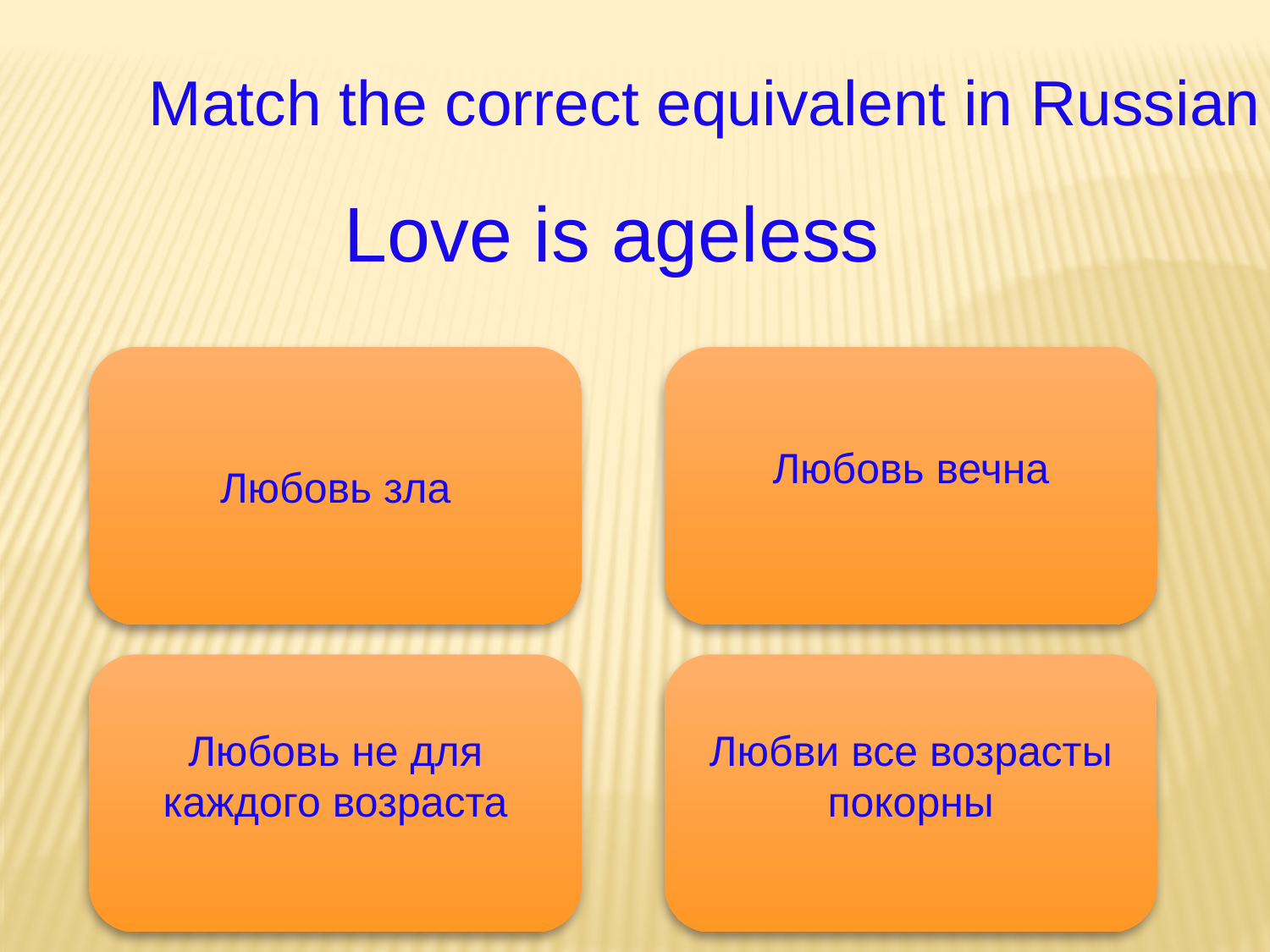

Match the correct equivalent in Russian
Love is ageless
Любовь зла
Любовь вечна

Любовь не для каждого возраста

Любви все возрасты покорны